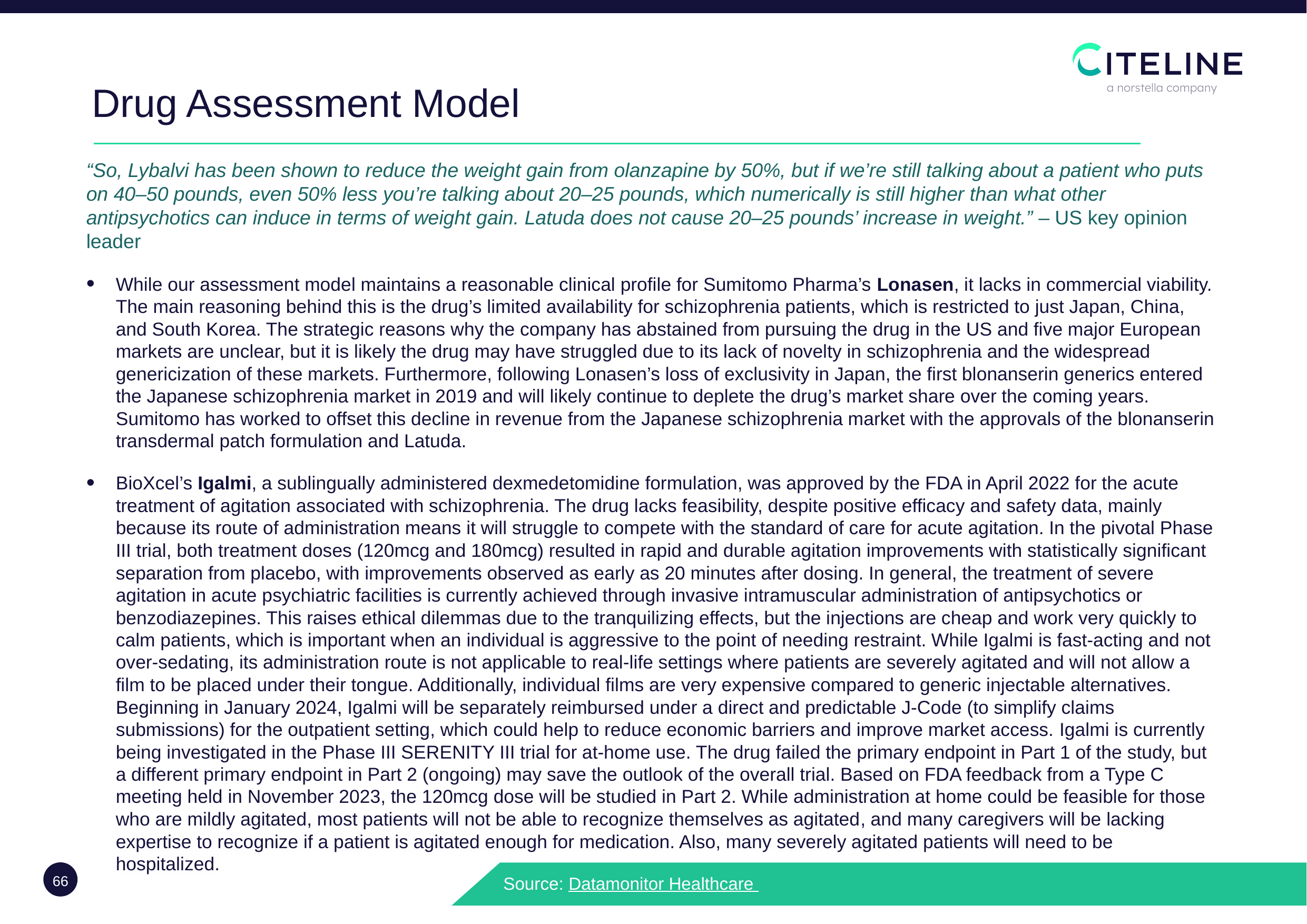

Drug Assessment Model
“So, Lybalvi has been shown to reduce the weight gain from olanzapine by 50%, but if we’re still talking about a patient who puts on 40–50 pounds, even 50% less you’re talking about 20–25 pounds, which numerically is still higher than what other antipsychotics can induce in terms of weight gain. Latuda does not cause 20–25 pounds’ increase in weight.” – US key opinion leader
While our assessment model maintains a reasonable clinical profile for Sumitomo Pharma’s Lonasen, it lacks in commercial viability. The main reasoning behind this is the drug’s limited availability for schizophrenia patients, which is restricted to just Japan, China, and South Korea. The strategic reasons why the company has abstained from pursuing the drug in the US and five major European markets are unclear, but it is likely the drug may have struggled due to its lack of novelty in schizophrenia and the widespread genericization of these markets. Furthermore, following Lonasen’s loss of exclusivity in Japan, the first blonanserin generics entered the Japanese schizophrenia market in 2019 and will likely continue to deplete the drug’s market share over the coming years. Sumitomo has worked to offset this decline in revenue from the Japanese schizophrenia market with the approvals of the blonanserin transdermal patch formulation and Latuda.
BioXcel’s Igalmi, a sublingually administered dexmedetomidine formulation, was approved by the FDA in April 2022 for the acute treatment of agitation associated with schizophrenia. The drug lacks feasibility, despite positive efficacy and safety data, mainly because its route of administration means it will struggle to compete with the standard of care for acute agitation. In the pivotal Phase III trial, both treatment doses (120mcg and 180mcg) resulted in rapid and durable agitation improvements with statistically significant separation from placebo, with improvements observed as early as 20 minutes after dosing. In general, the treatment of severe agitation in acute psychiatric facilities is currently achieved through invasive intramuscular administration of antipsychotics or benzodiazepines. This raises ethical dilemmas due to the tranquilizing effects, but the injections are cheap and work very quickly to calm patients, which is important when an individual is aggressive to the point of needing restraint. While Igalmi is fast-acting and not over-sedating, its administration route is not applicable to real-life settings where patients are severely agitated and will not allow a film to be placed under their tongue. Additionally, individual films are very expensive compared to generic injectable alternatives. Beginning in January 2024, Igalmi will be separately reimbursed under a direct and predictable J-Code (to simplify claims submissions) for the outpatient setting, which could help to reduce economic barriers and improve market access. Igalmi is currently being investigated in the Phase III SERENITY III trial for at-home use. The drug failed the primary endpoint in Part 1 of the study, but a different primary endpoint in Part 2 (ongoing) may save the outlook of the overall trial. Based on FDA feedback from a Type C meeting held in November 2023, the 120mcg dose will be studied in Part 2. While administration at home could be feasible for those who are mildly agitated, most patients will not be able to recognize themselves as agitated, and many caregivers will be lacking expertise to recognize if a patient is agitated enough for medication. Also, many severely agitated patients will need to be hospitalized.

Source: Datamonitor Healthcare